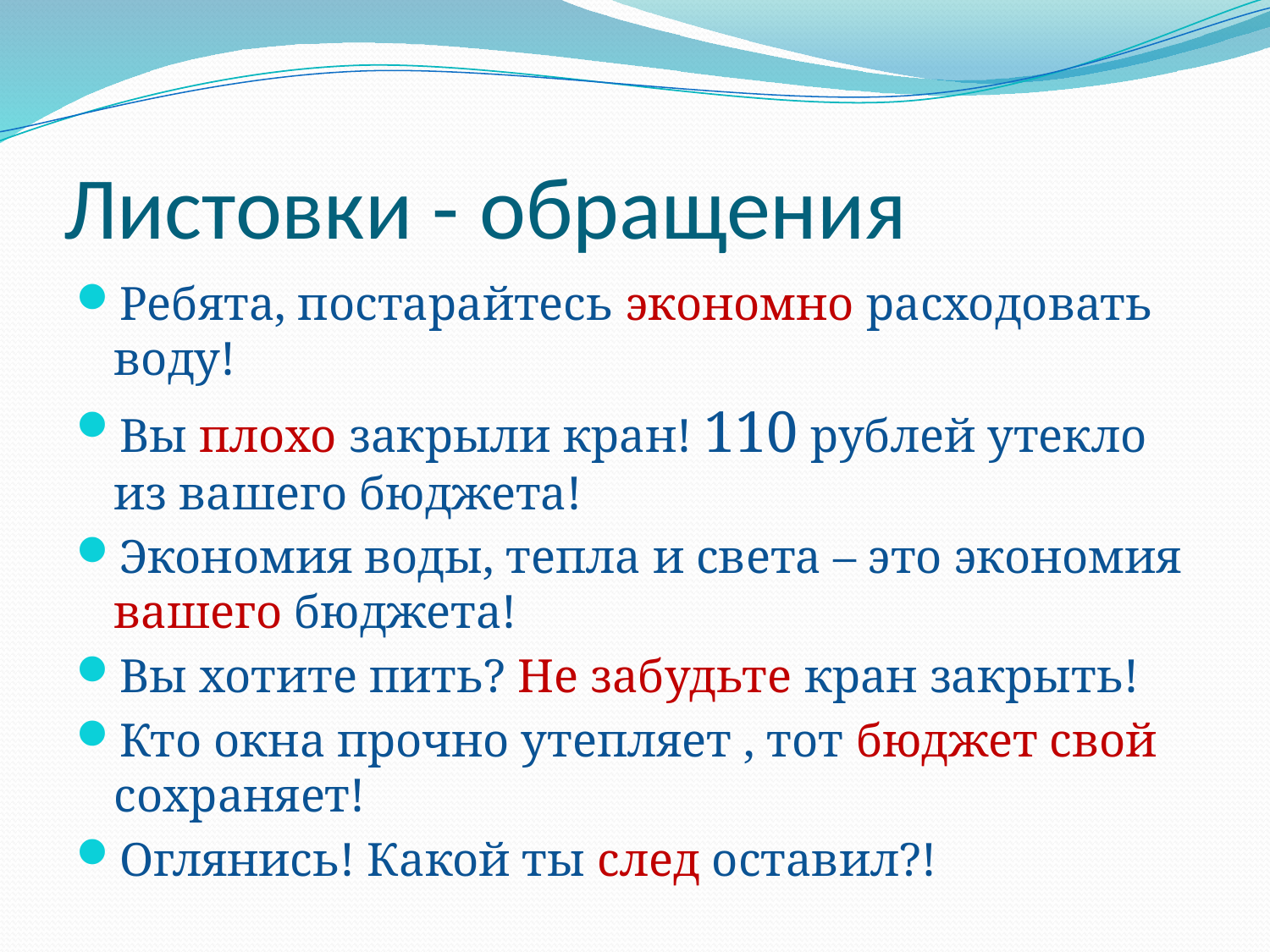

# Листовки - обращения
Ребята, постарайтесь экономно расходовать воду!
Вы плохо закрыли кран! 110 рублей утекло из вашего бюджета!
Экономия воды, тепла и света – это экономия вашего бюджета!
Вы хотите пить? Не забудьте кран закрыть!
Кто окна прочно утепляет , тот бюджет свой сохраняет!
Оглянись! Какой ты след оставил?!